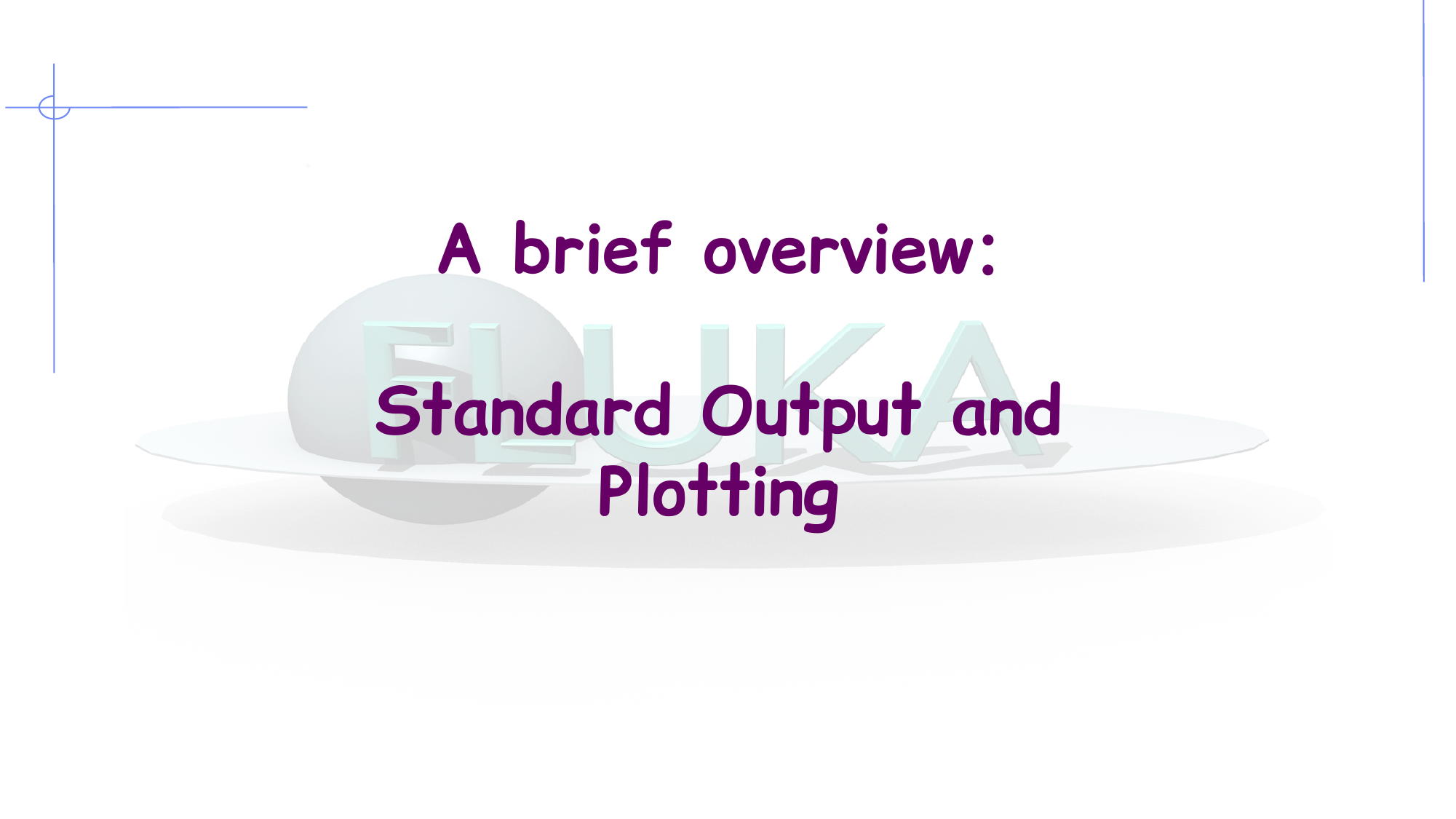

A brief overview:
Standard Output and Plotting